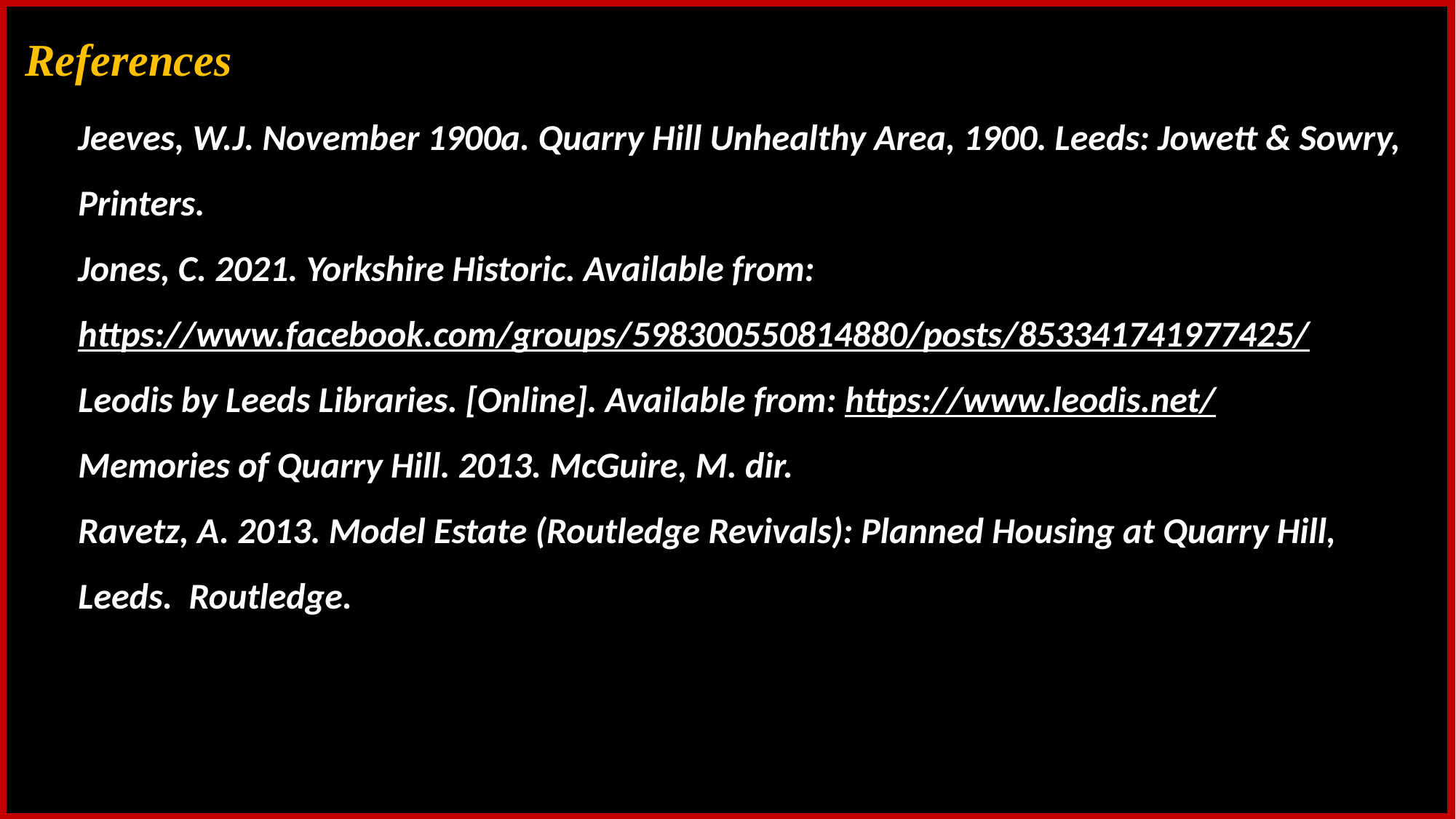

References
Jeeves, W.J. November 1900a. Quarry Hill Unhealthy Area, 1900. Leeds: Jowett & Sowry, Printers.
Jones, C. 2021. Yorkshire Historic. Available from: https://www.facebook.com/groups/598300550814880/posts/853341741977425/
Leodis by Leeds Libraries. [Online]. Available from: https://www.leodis.net/
Memories of Quarry Hill. 2013. McGuire, M. dir.
Ravetz, A. 2013. Model Estate (Routledge Revivals): Planned Housing at Quarry Hill, Leeds.  Routledge.